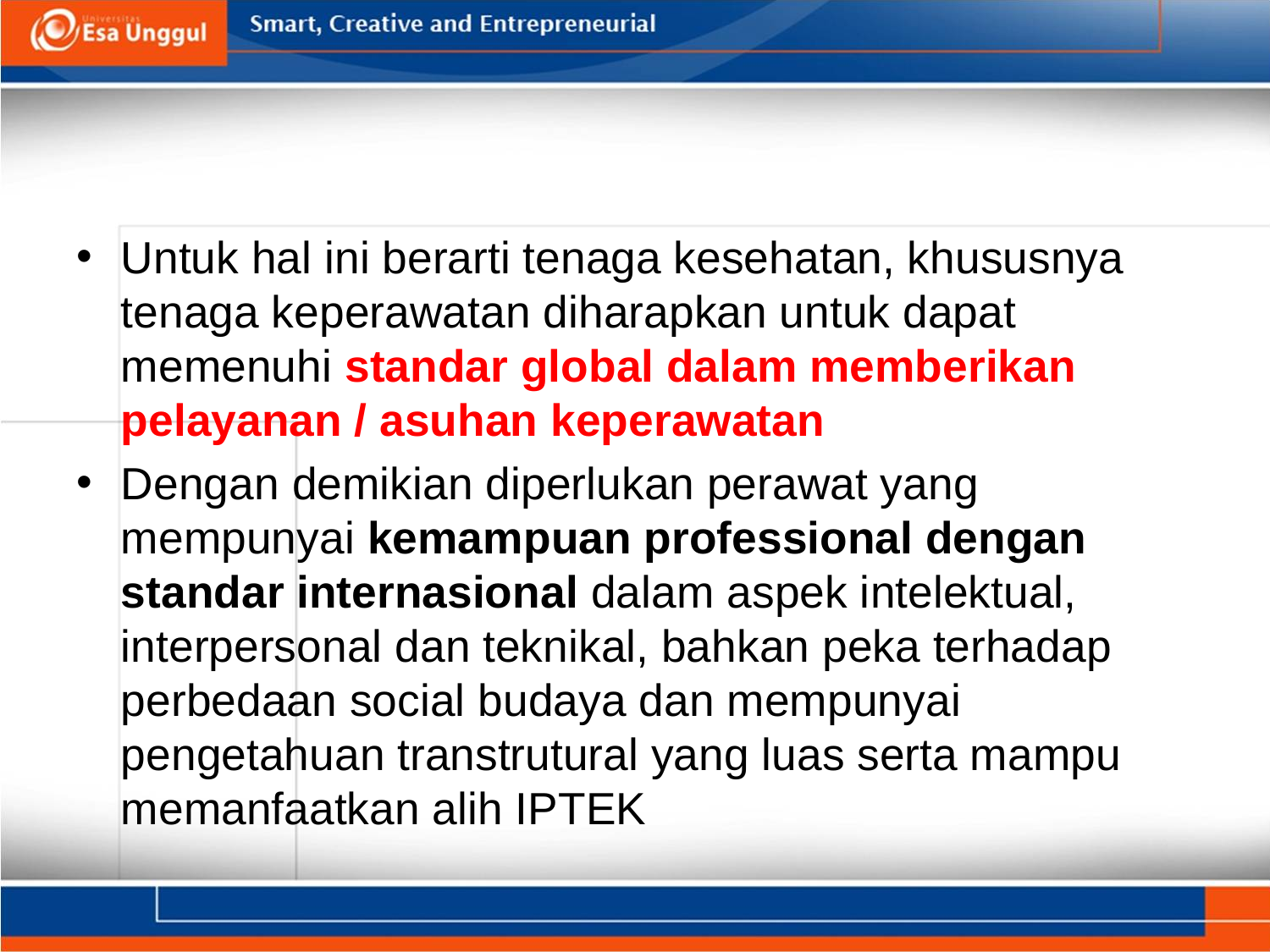

#
Untuk hal ini berarti tenaga kesehatan, khususnya tenaga keperawatan diharapkan untuk dapat memenuhi standar global dalam memberikan pelayanan / asuhan keperawatan
Dengan demikian diperlukan perawat yang mempunyai kemampuan professional dengan standar internasional dalam aspek intelektual, interpersonal dan teknikal, bahkan peka terhadap perbedaan social budaya dan mempunyai pengetahuan transtrutural yang luas serta mampu memanfaatkan alih IPTEK